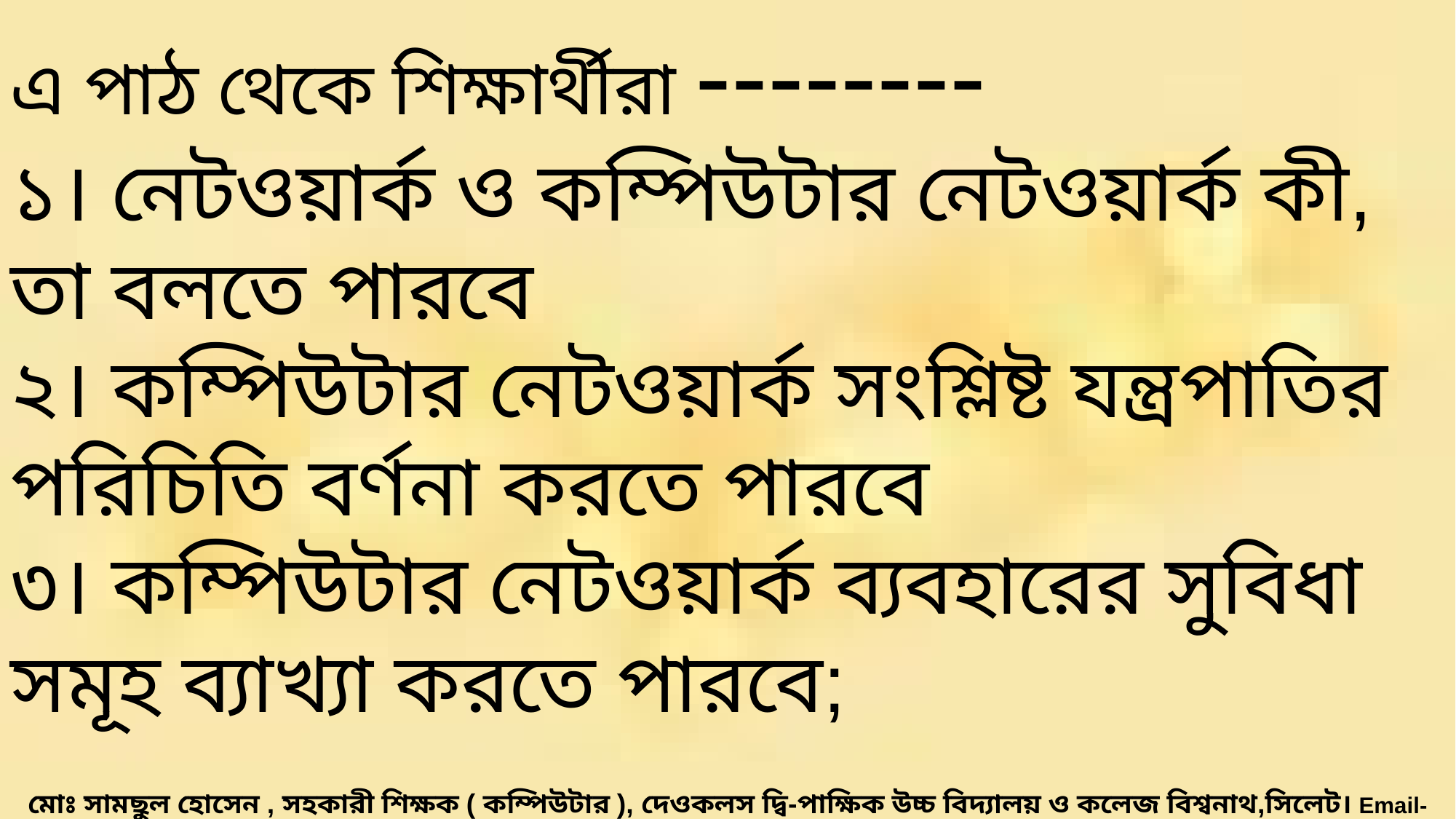

এ পাঠ থেকে শিক্ষার্থীরা --------

১। নেটওয়ার্ক ও কম্পিউটার নেটওয়ার্ক কী, তা বলতে পারবে
২। কম্পিউটার নেটওয়ার্ক সংশ্লিষ্ট যন্ত্রপাতির পরিচিতি বর্ণনা করতে পারবে
৩। কম্পিউটার নেটওয়ার্ক ব্যবহারের সুবিধা সমূহ ব্যাখ্যা করতে পারবে;